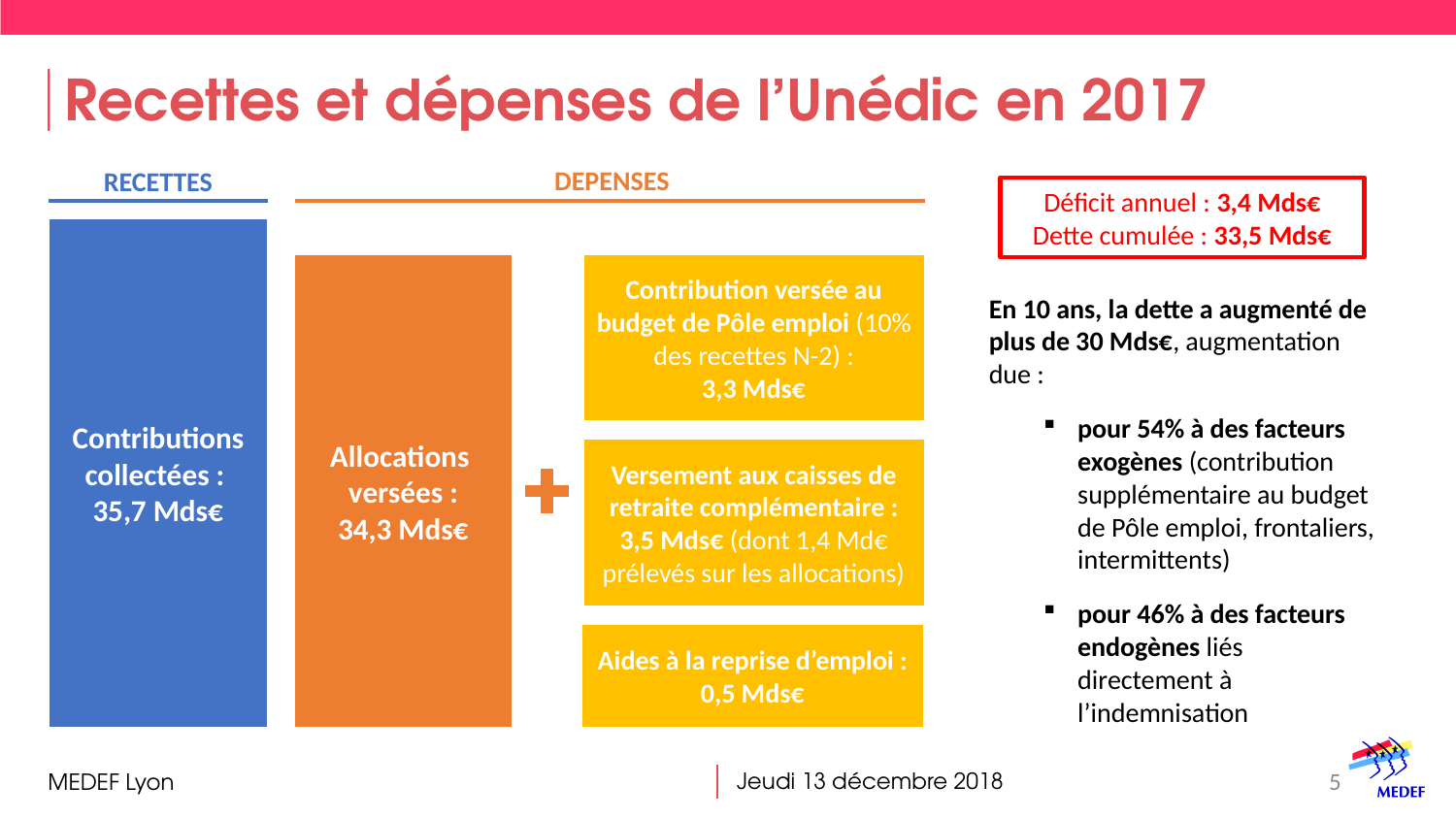

# Recettes et dépenses de l’Unédic en 2017
DEPENSES
RECETTES
Déficit annuel : 3,4 Mds€
Dette cumulée : 33,5 Mds€
Contributions collectées :
35,7 Mds€
Allocations
versées :
34,3 Mds€
Contribution versée au budget de Pôle emploi (10% des recettes N-2) :
3,3 Mds€
En 10 ans, la dette a augmenté de plus de 30 Mds€, augmentation due :

pour 54% à des facteurs exogènes (contribution supplémentaire au budget de Pôle emploi, frontaliers, intermittents)

pour 46% à des facteurs endogènes liés directement à l’indemnisation
Versement aux caisses de retraite complémentaire :
3,5 Mds€ (dont 1,4 Md€ prélevés sur les allocations)

Aides à la reprise d’emploi : 0,5 Mds€
5